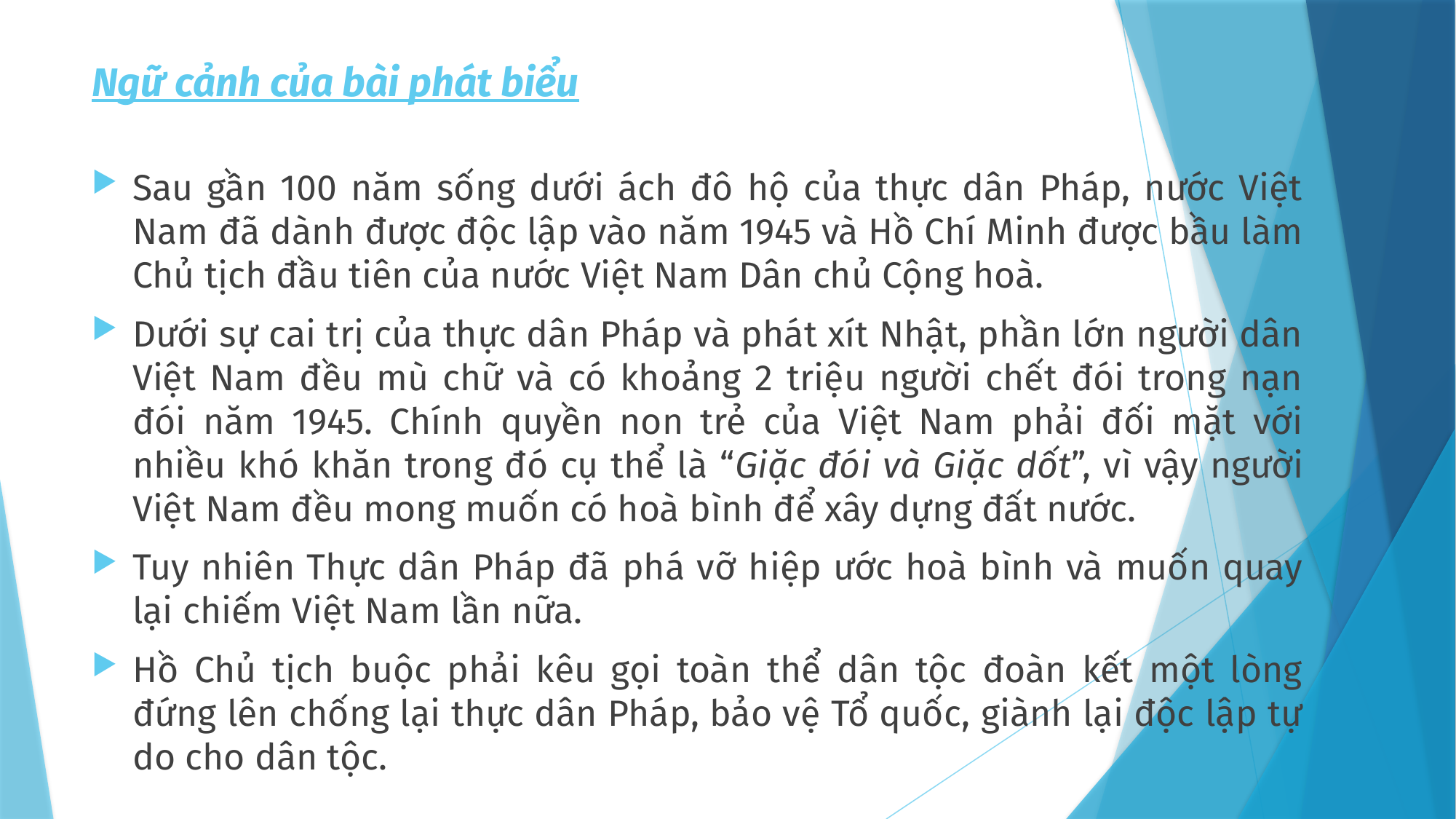

# Ngữ cảnh của bài phát biểu
Sau gần 100 năm sống dưới ách đô hộ của thực dân Pháp, nước Việt Nam đã dành được độc lập vào năm 1945 và Hồ Chí Minh được bầu làm Chủ tịch đầu tiên của nước Việt Nam Dân chủ Cộng hoà.
Dưới sự cai trị của thực dân Pháp và phát xít Nhật, phần lớn người dân Việt Nam đều mù chữ và có khoảng 2 triệu người chết đói trong nạn đói năm 1945. Chính quyền non trẻ của Việt Nam phải đối mặt với nhiều khó khăn trong đó cụ thể là “Giặc đói và Giặc dốt”, vì vậy người Việt Nam đều mong muốn có hoà bình để xây dựng đất nước.
Tuy nhiên Thực dân Pháp đã phá vỡ hiệp ước hoà bình và muốn quay lại chiếm Việt Nam lần nữa.
Hồ Chủ tịch buộc phải kêu gọi toàn thể dân tộc đoàn kết một lòng đứng lên chống lại thực dân Pháp, bảo vệ Tổ quốc, giành lại độc lập tự do cho dân tộc.